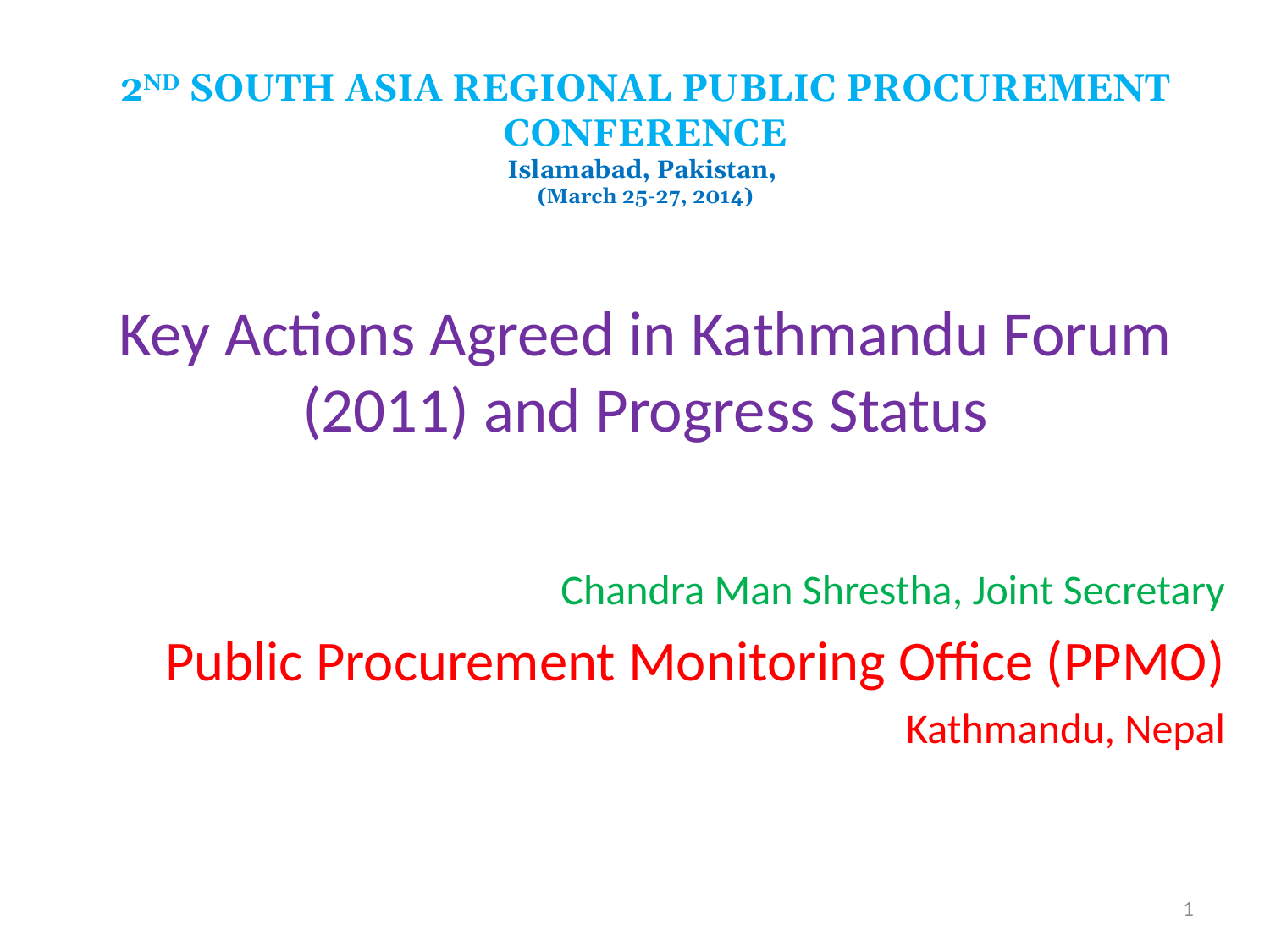

# 2nd South Asia Regional Public Procurement Conference Islamabad, Pakistan, (March 25-27, 2014)
Key Actions Agreed in Kathmandu Forum (2011) and Progress Status

Chandra Man Shrestha, Joint Secretary
Public Procurement Monitoring Office (PPMO)
Kathmandu, Nepal

1